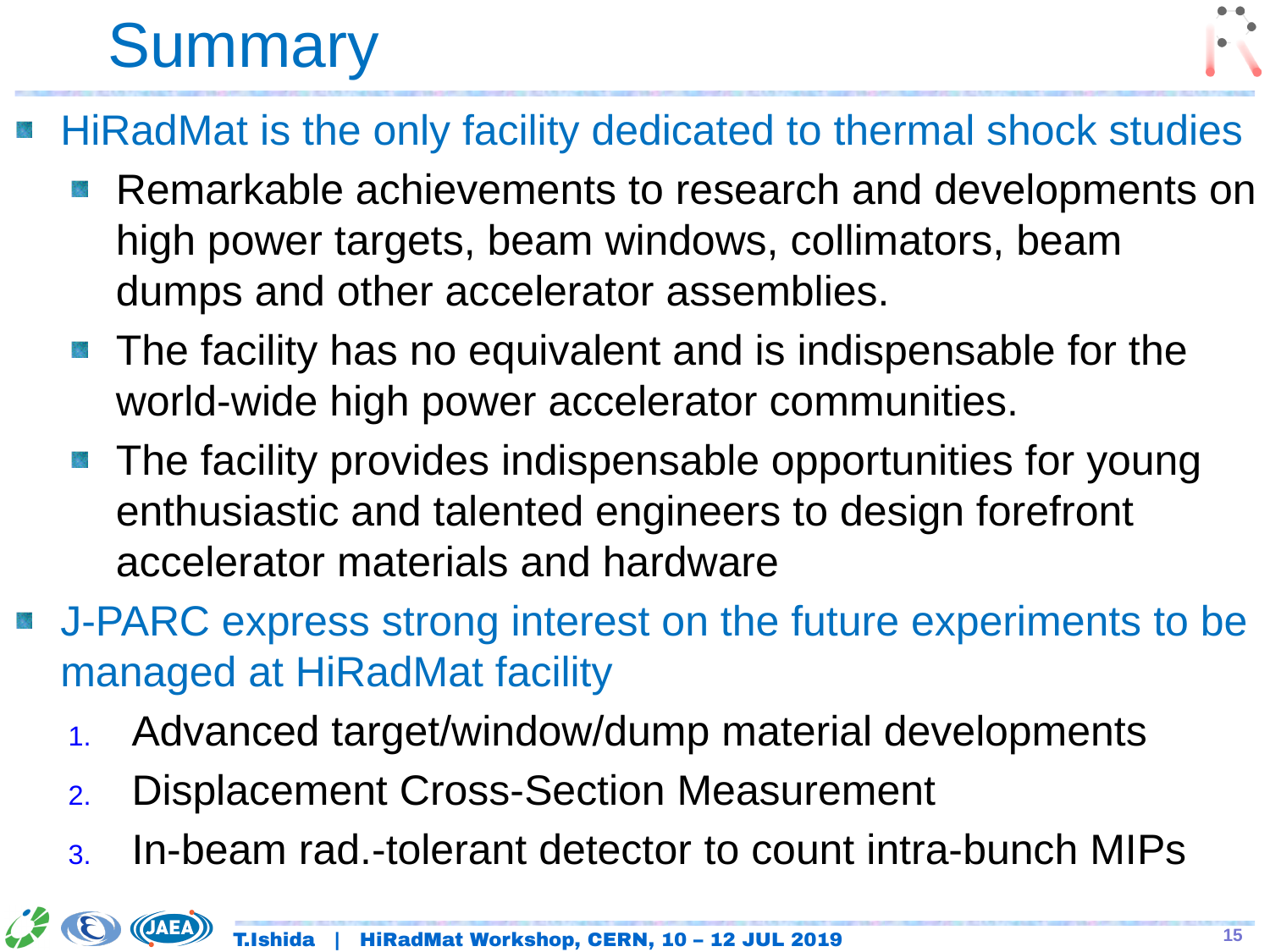

# Summary
HiRadMat is the only facility dedicated to thermal shock studies
Remarkable achievements to research and developments on high power targets, beam windows, collimators, beam dumps and other accelerator assemblies.
The facility has no equivalent and is indispensable for the world-wide high power accelerator communities.
The facility provides indispensable opportunities for young enthusiastic and talented engineers to design forefront accelerator materials and hardware
J-PARC express strong interest on the future experiments to be managed at HiRadMat facility
Advanced target/window/dump material developments
Displacement Cross-Section Measurement
In-beam rad.-tolerant detector to count intra-bunch MIPs
15